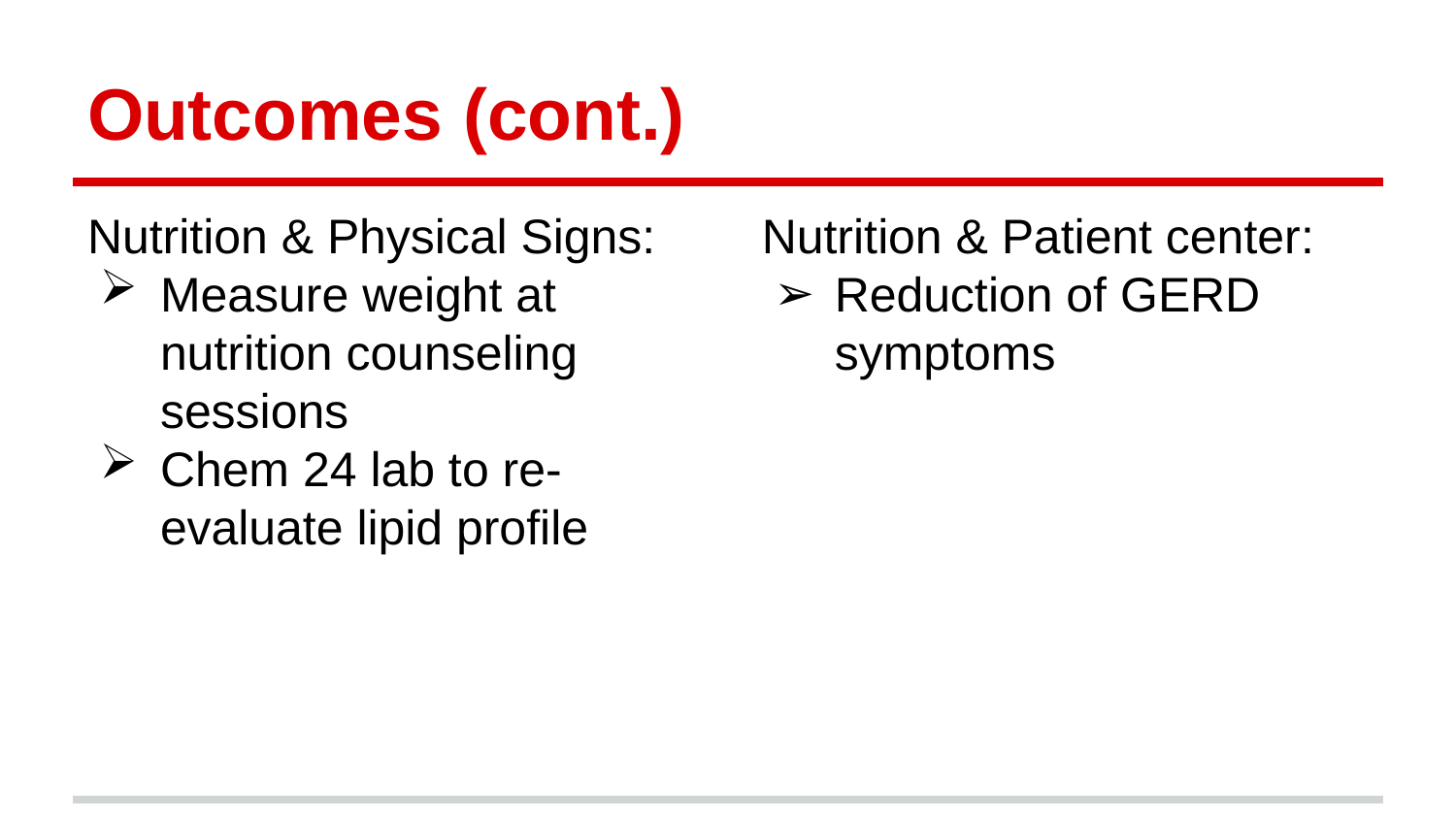

# Outcomes (cont.)
Nutrition & Physical Signs:
Measure weight at nutrition counseling sessions
Chem 24 lab to re-evaluate lipid profile

Nutrition & Patient center:
Reduction of GERD symptoms